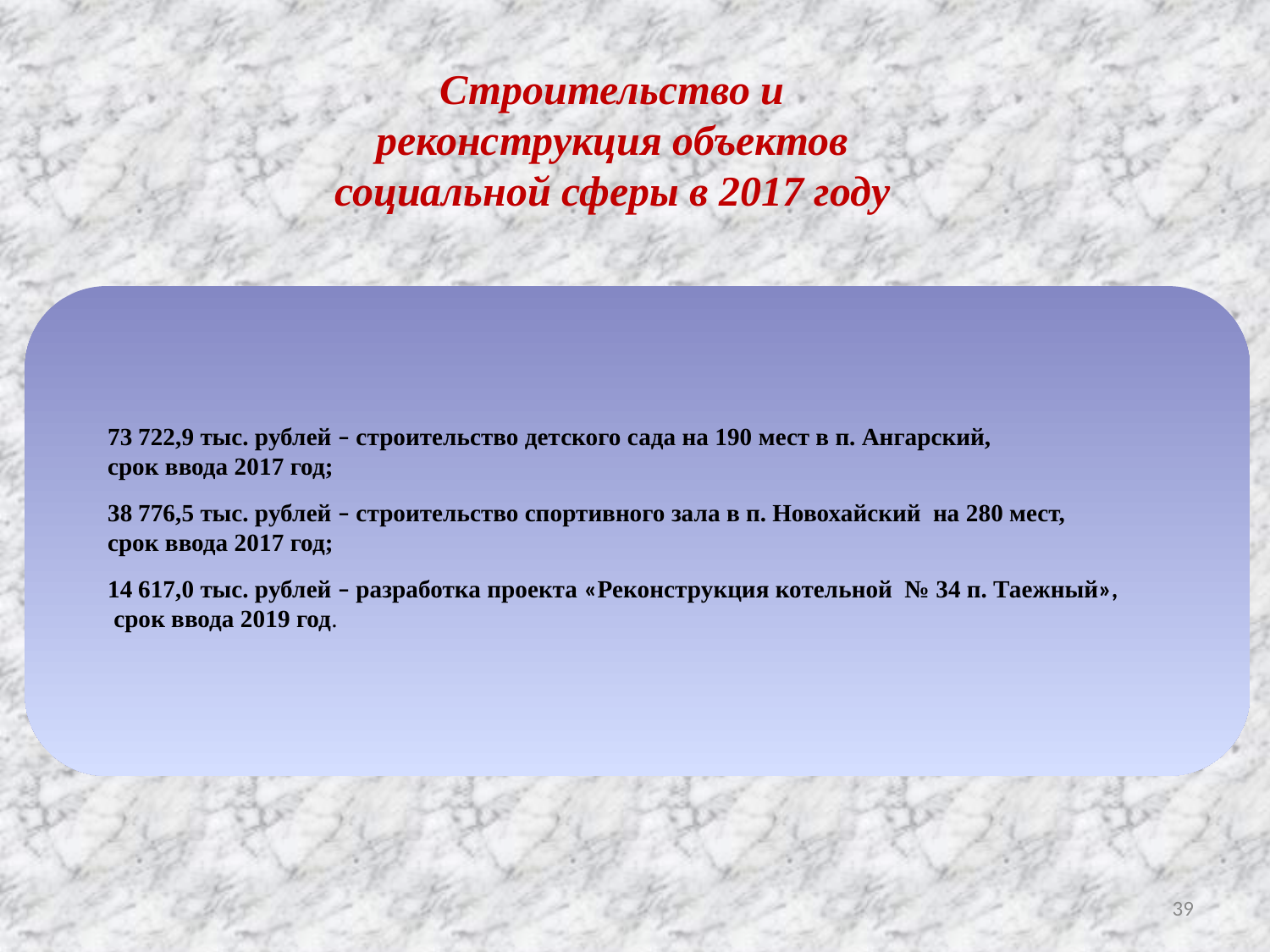

Строительство и реконструкция объектов социальной сферы в 2017 году

73 722,9 тыс. рублей – строительство детского сада на 190 мест в п. Ангарский,
срок ввода 2017 год;

38 776,5 тыс. рублей – строительство спортивного зала в п. Новохайский  на 280 мест,
срок ввода 2017 год;

14 617,0 тыс. рублей – разработка проекта «Реконструкция котельной  № 34 п. Таежный»,
 срок ввода 2019 год.
39